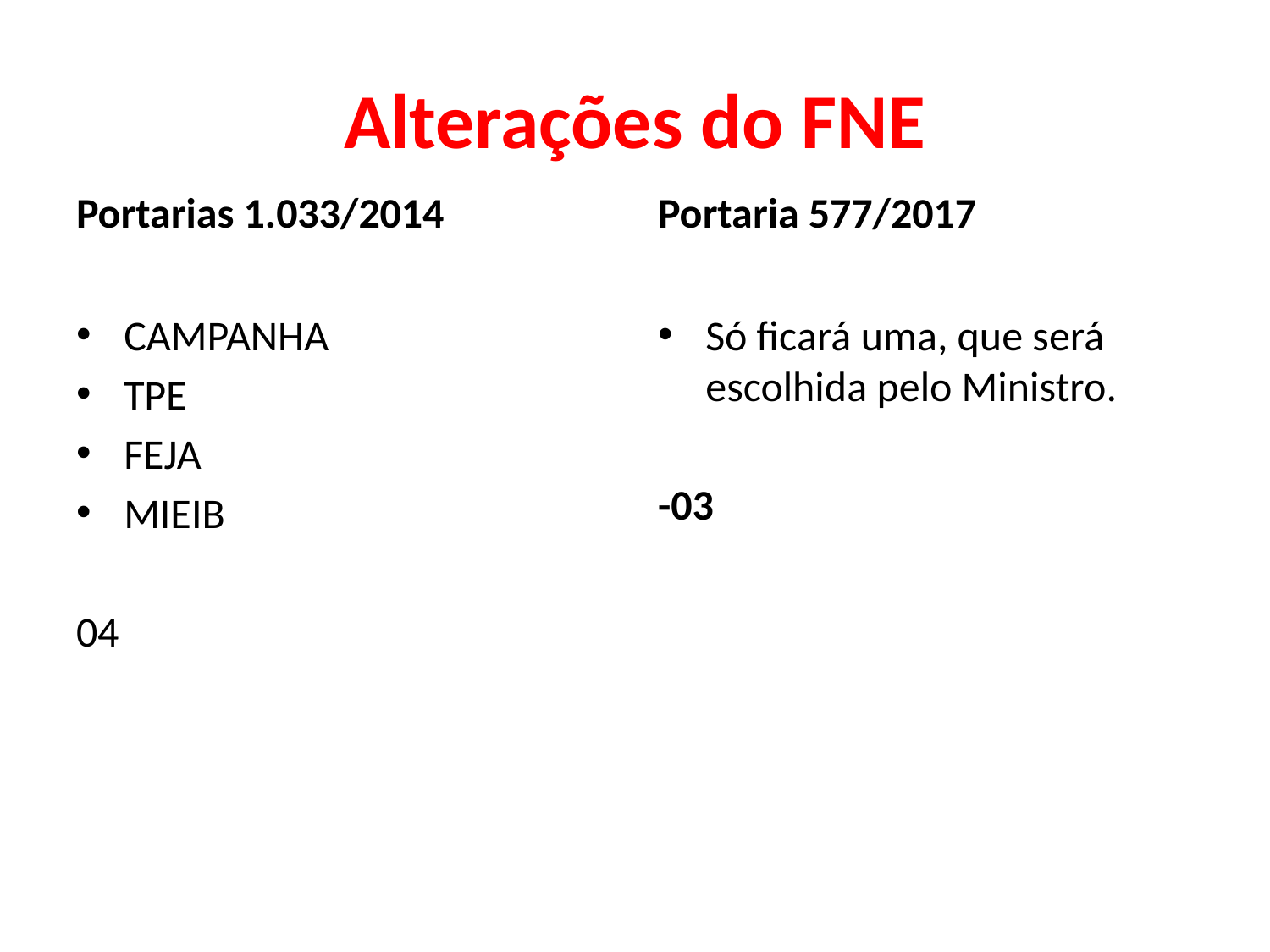

# Alterações do FNE
Portarias 1.033/2014

Portaria 577/2017

CAMPANHA
TPE
FEJA
MIEIB

04
Só ficará uma, que será escolhida pelo Ministro.

-03